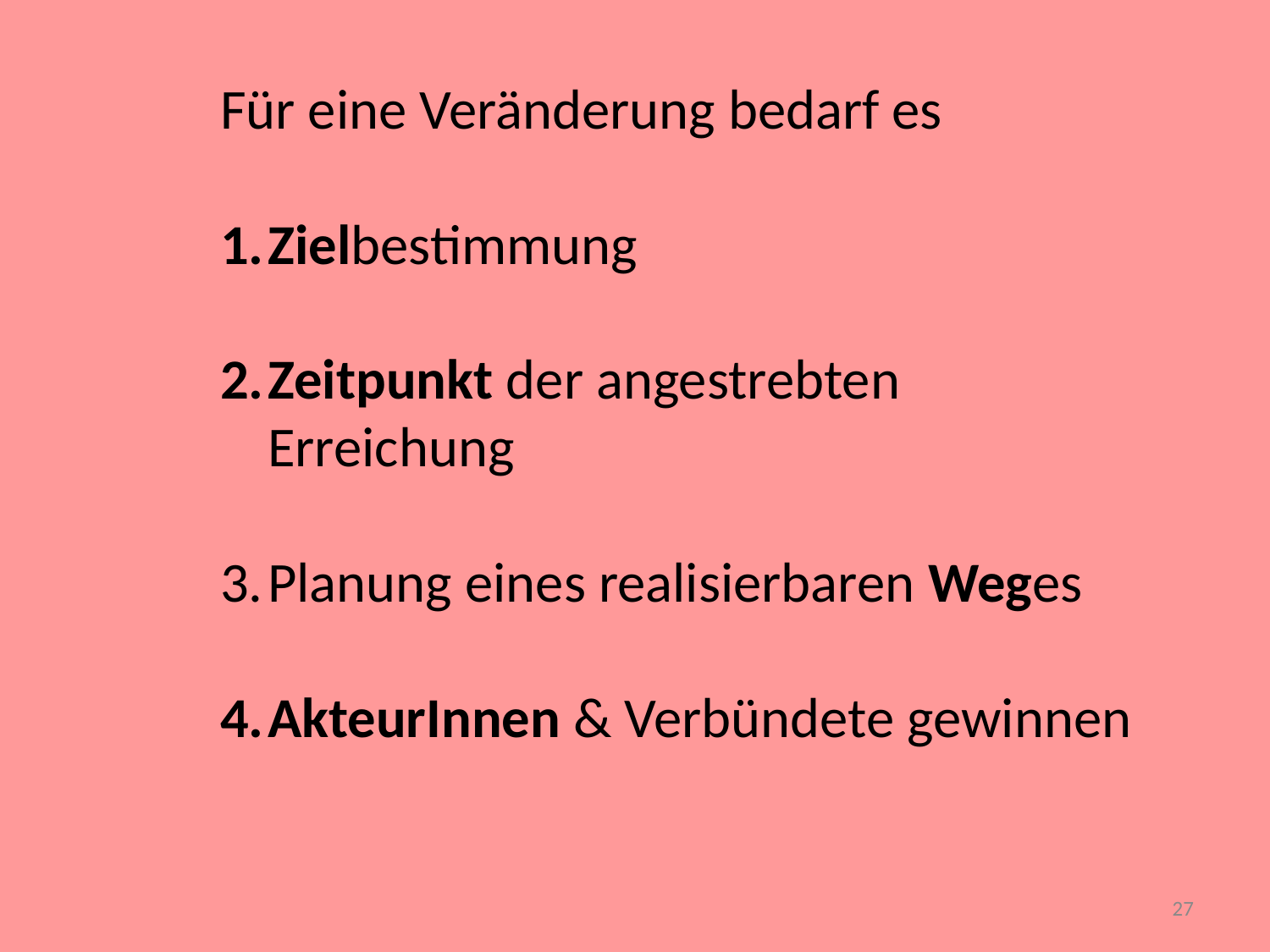

Für eine Veränderung bedarf es

Zielbestimmung

Zeitpunkt der angestrebten Erreichung

Planung eines realisierbaren Weges

AkteurInnen & Verbündete gewinnen

27